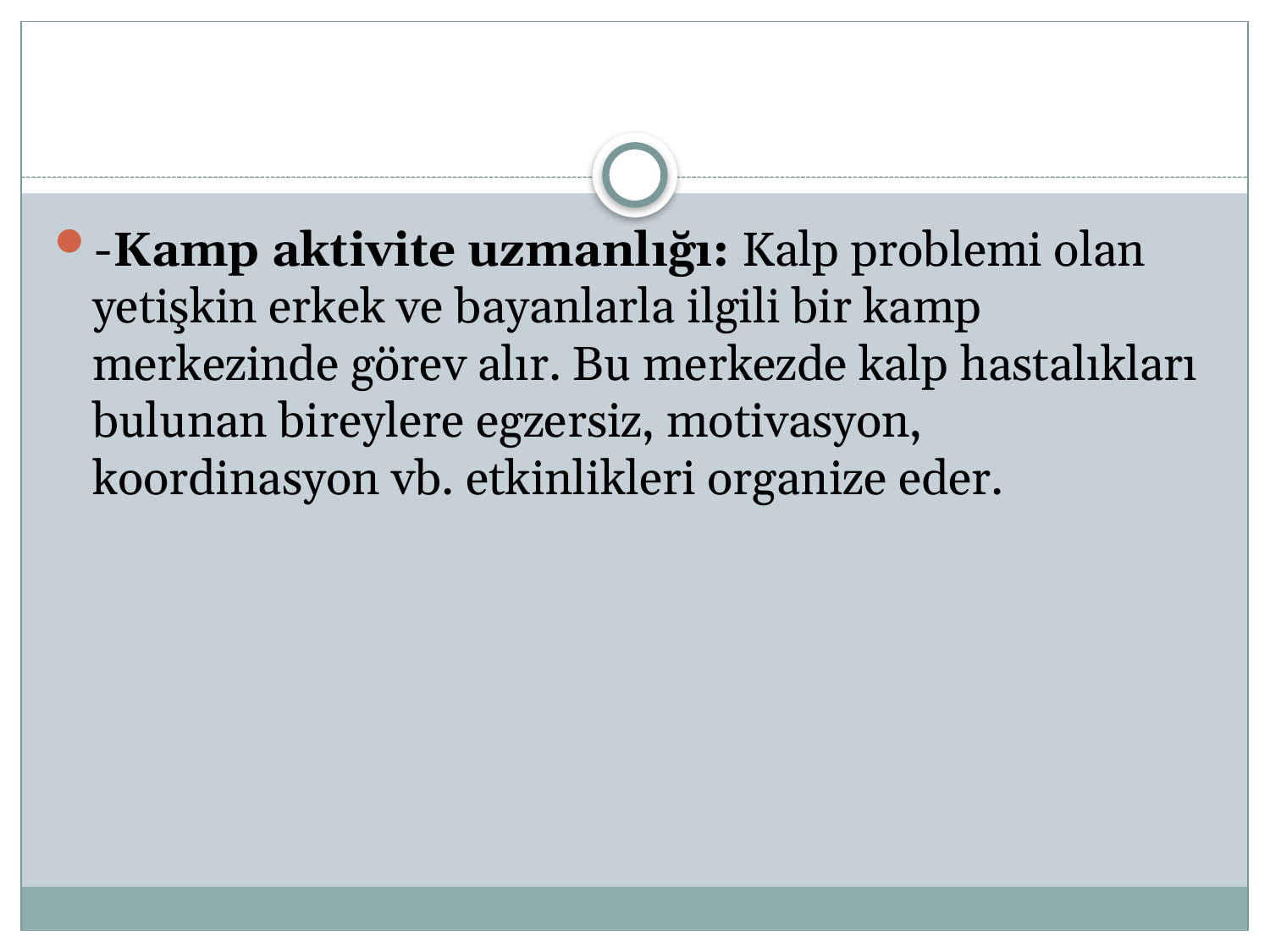

#
-Kamp aktivite uzmanlığı: Kalp problemi olan yetişkin erkek ve bayanlarla ilgili bir kamp merkezinde görev alır. Bu merkezde kalp hastalıkları bulunan bireylere egzersiz, motivasyon, koordinasyon vb. etkinlikleri organize eder.